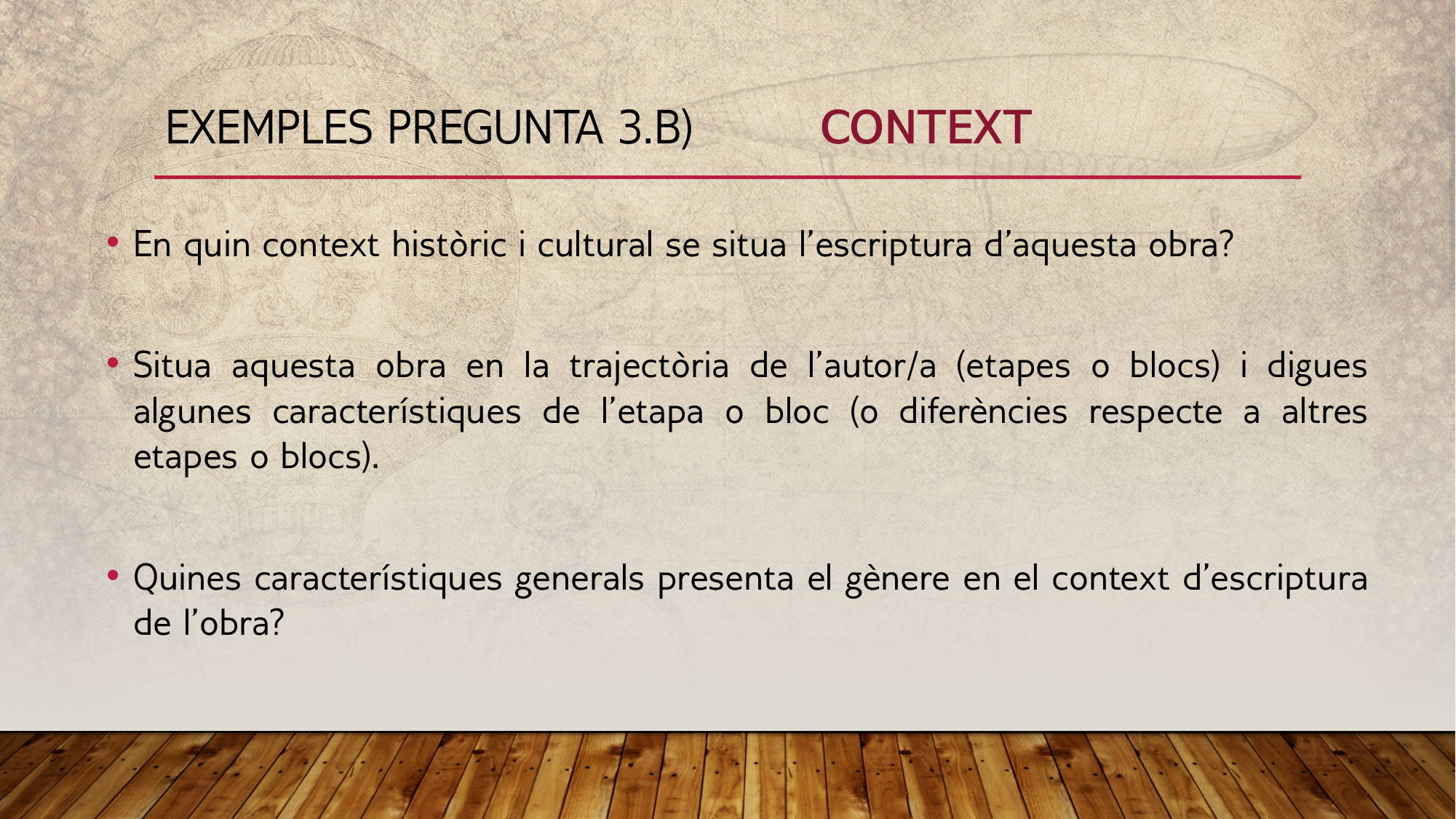

# Exemples pregunta 3.B)		CONTEXT
En quin context històric i cultural se situa l’escriptura d’aquesta obra?

Situa aquesta obra en la trajectòria de l’autor/a (etapes o blocs) i digues algunes característiques de l’etapa o bloc (o diferències respecte a altres etapes o blocs).

Quines característiques generals presenta el gènere en el context d’escriptura de l’obra?